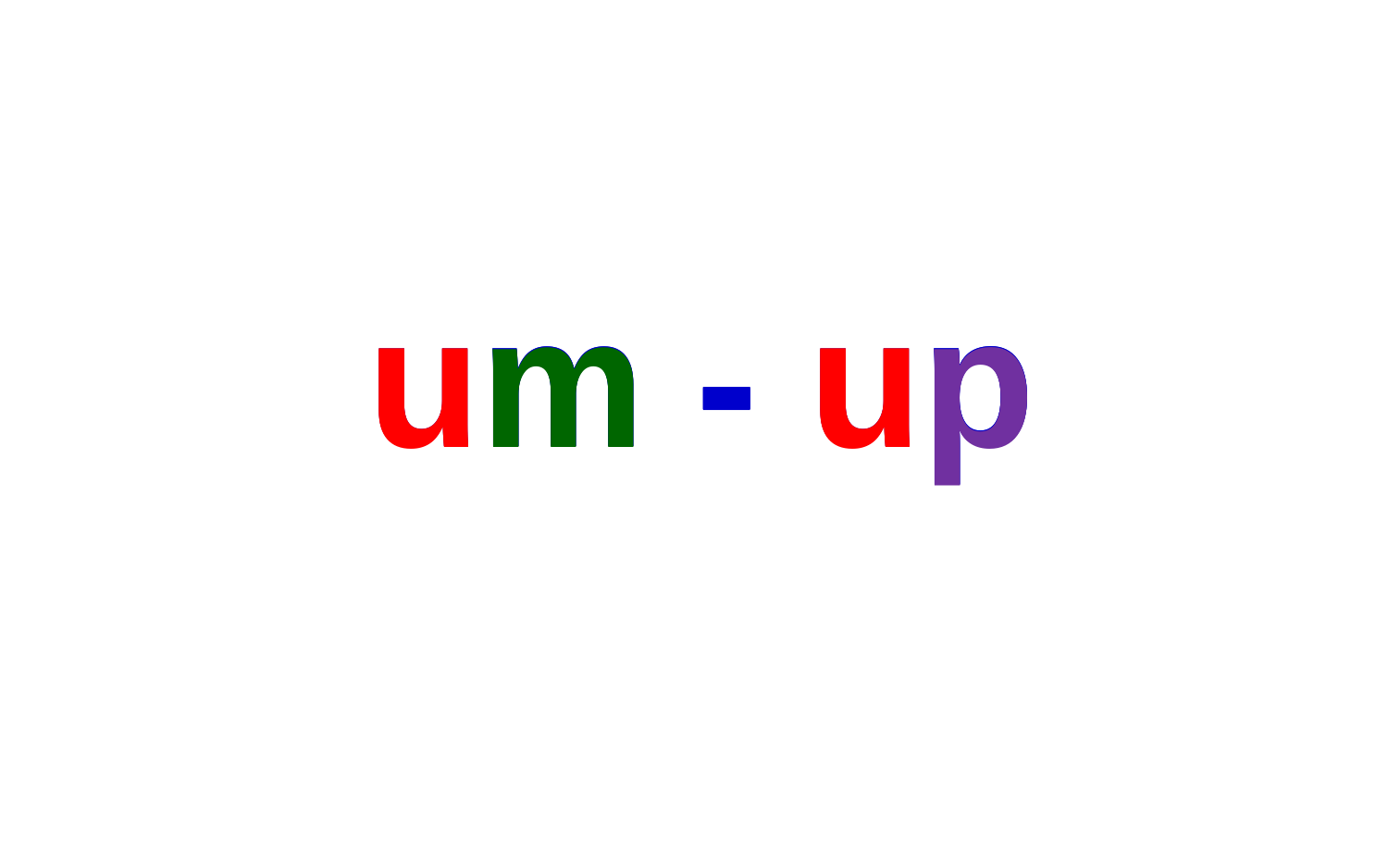

um - up
um - up
um - up